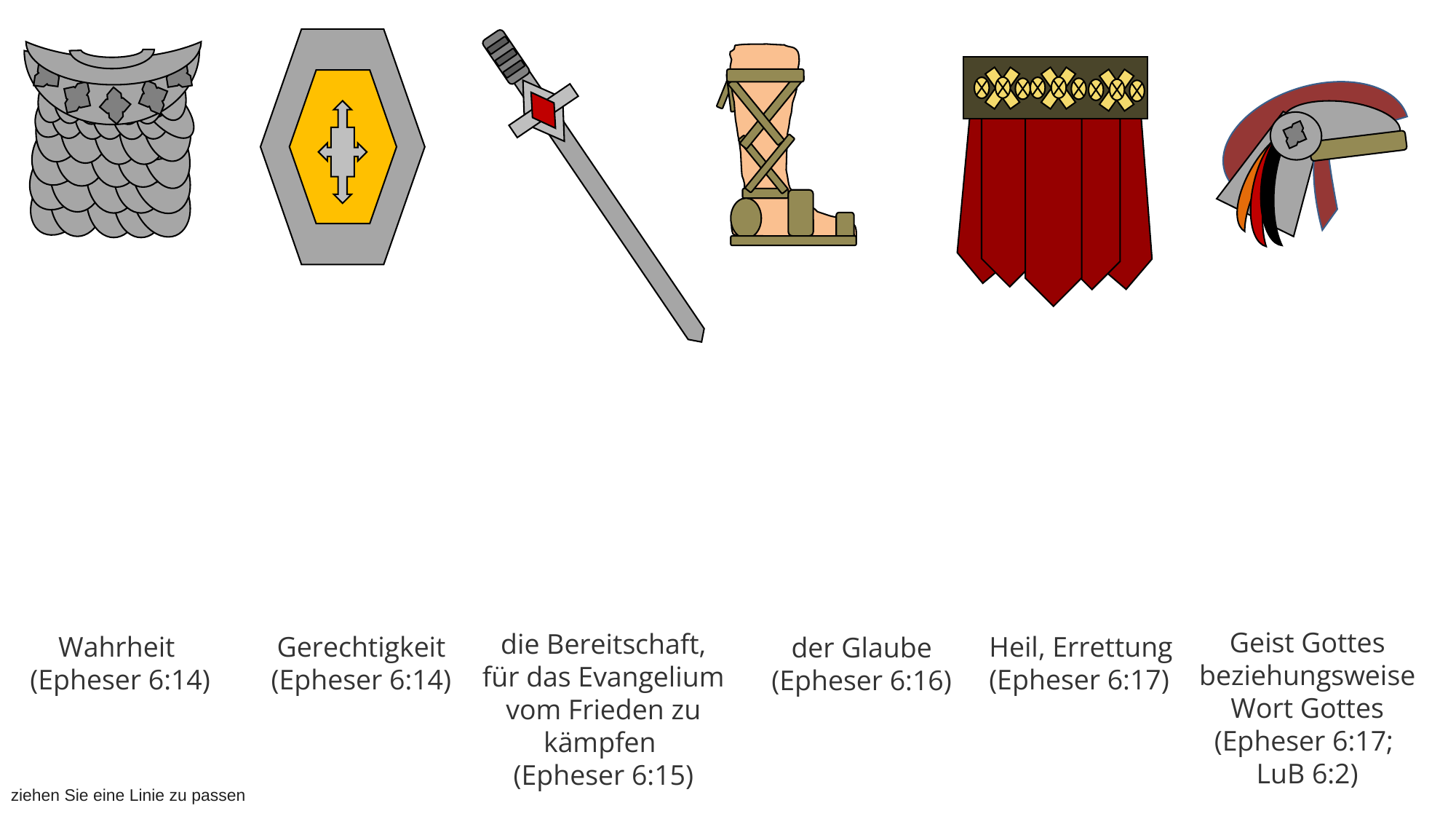

Geist Gottes beziehungsweise Wort Gottes (Epheser 6:17;
LuB 6:2)
die Bereitschaft, für das Evangelium vom Frieden zu kämpfen
(Epheser 6:15)

Wahrheit
(Epheser 6:14)
Gerechtigkeit (Epheser 6:14)
Heil, Errettung (Epheser 6:17)
der Glaube (Epheser 6:16)
ziehen Sie eine Linie zu passen